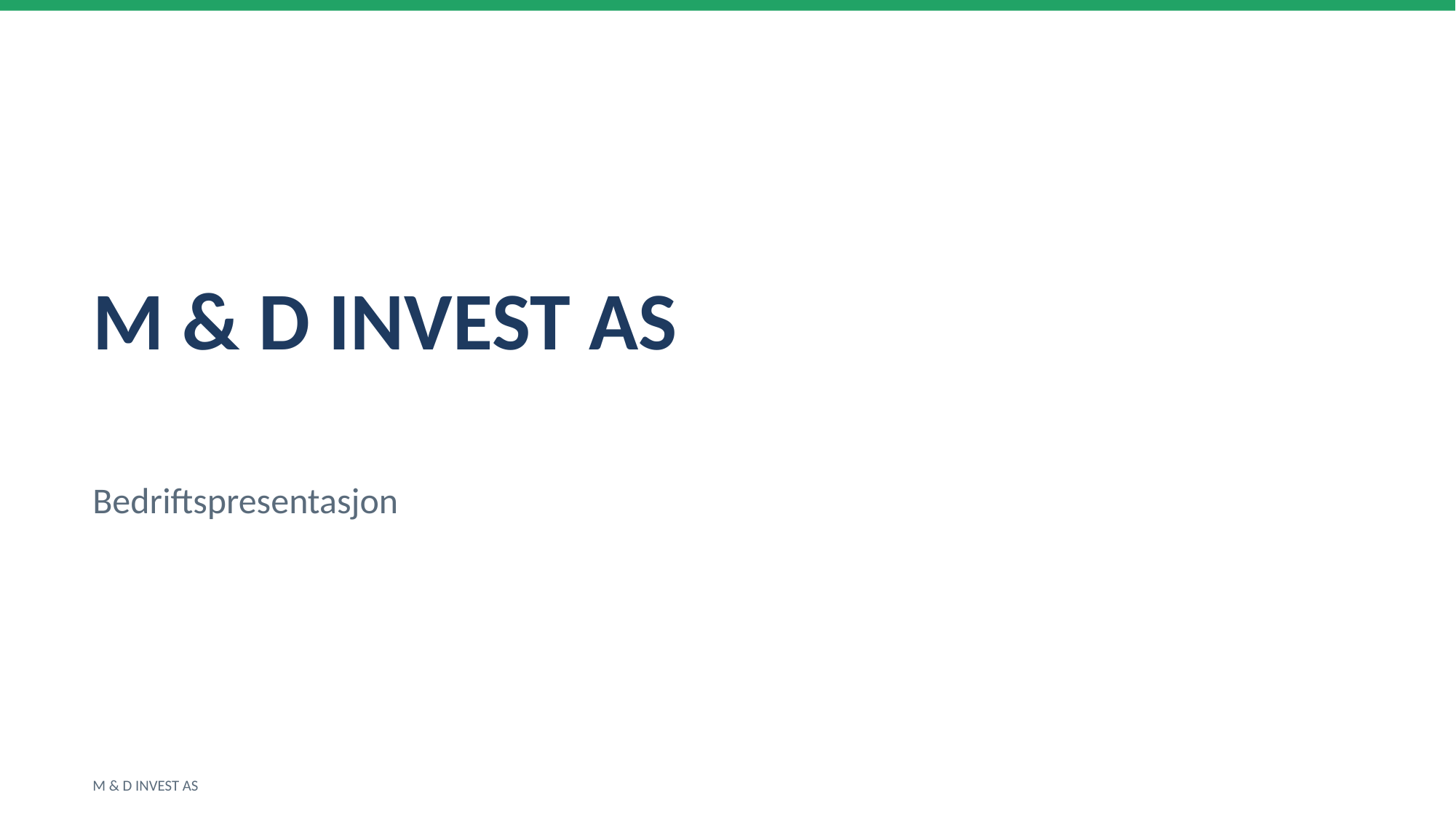

M & D INVEST AS
Bedriftspresentasjon
M & D INVEST AS